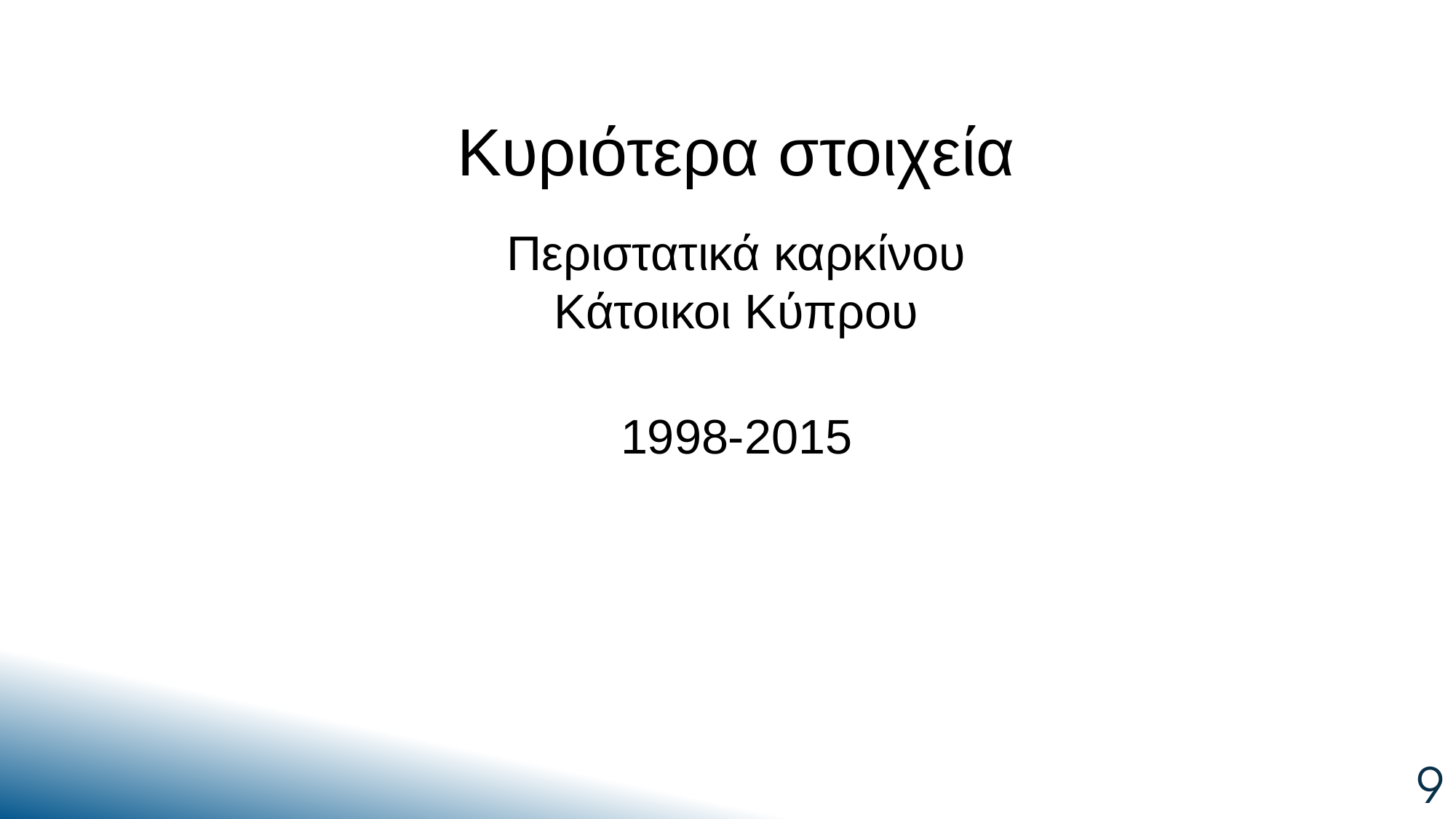

# 1998-2015
Κυριότερα στοιχεία
Περιστατικά καρκίνου
Κάτοικοι Κύπρου
9